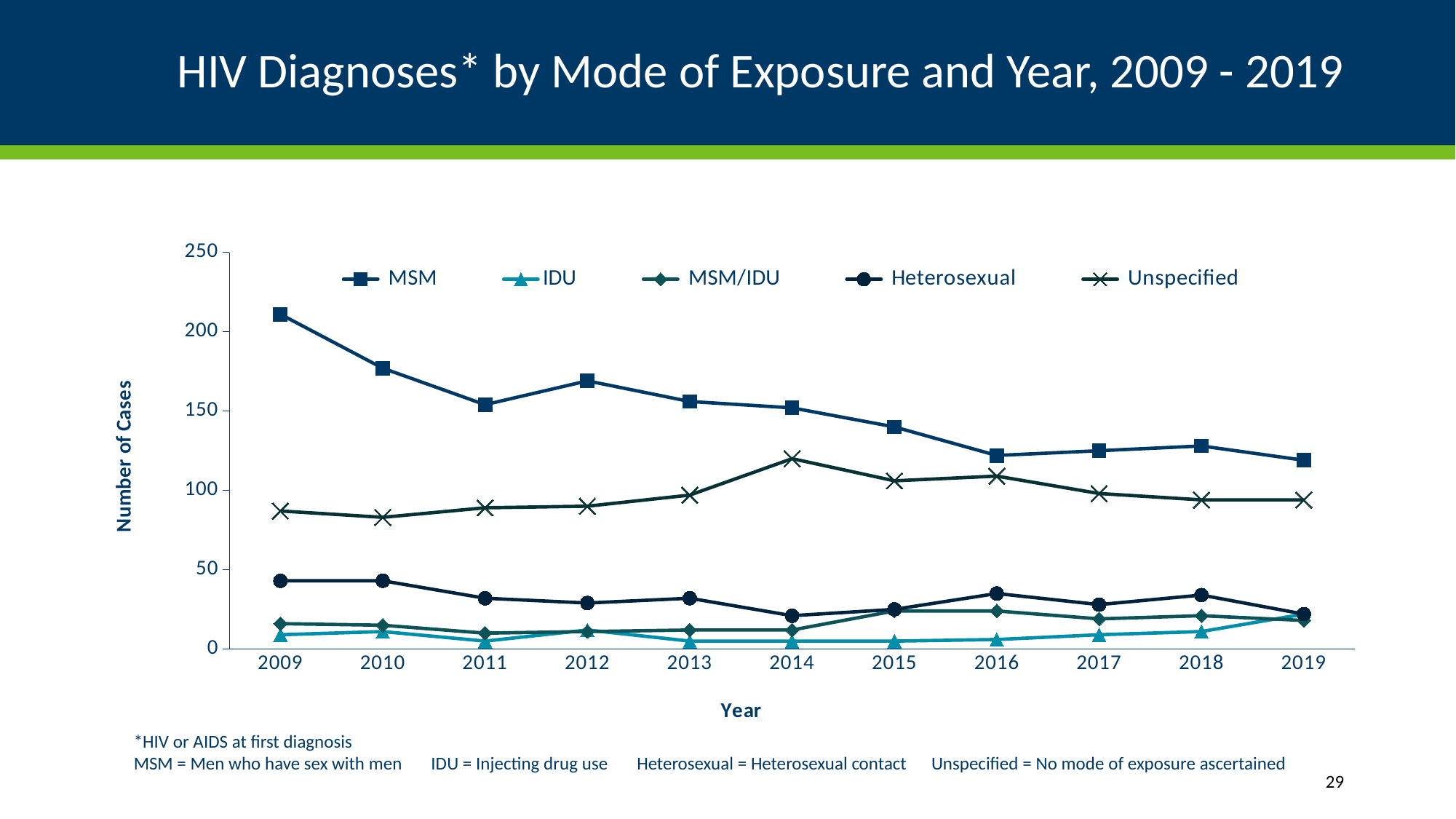

# HIV Diagnoses* by Mode of Exposure and Year, 2009 - 2019

### Chart

| Category |  MSM | IDU |  MSM/IDU |  Heterosexual |  Unspecified |
|---|---|---|---|---|---|
| 2009 | 211.0 | 9.0 | 16.0 | 43.0 | 87.0 |
| 2010 | 177.0 | 11.0 | 15.0 | 43.0 | 83.0 |
| 2011 | 154.0 | 5.0 | 10.0 | 32.0 | 89.0 |
| 2012 | 169.0 | 12.0 | 11.0 | 29.0 | 90.0 |
| 2013 | 156.0 | 5.0 | 12.0 | 32.0 | 97.0 |
| 2014 | 152.0 | 5.0 | 12.0 | 21.0 | 120.0 |
| 2015 | 140.0 | 5.0 | 24.0 | 25.0 | 106.0 |
| 2016 | 122.0 | 6.0 | 24.0 | 35.0 | 109.0 |
| 2017 | 125.0 | 9.0 | 19.0 | 28.0 | 98.0 |
| 2018 | 128.0 | 11.0 | 21.0 | 34.0 | 94.0 |
| 2019 | 119.0 | 22.0 | 18.0 | 22.0 | 94.0 |
*HIV or AIDS at first diagnosis
MSM = Men who have sex with men       IDU = Injecting drug use       Heterosexual = Heterosexual contact      Unspecified = No mode of exposure ascertained

29